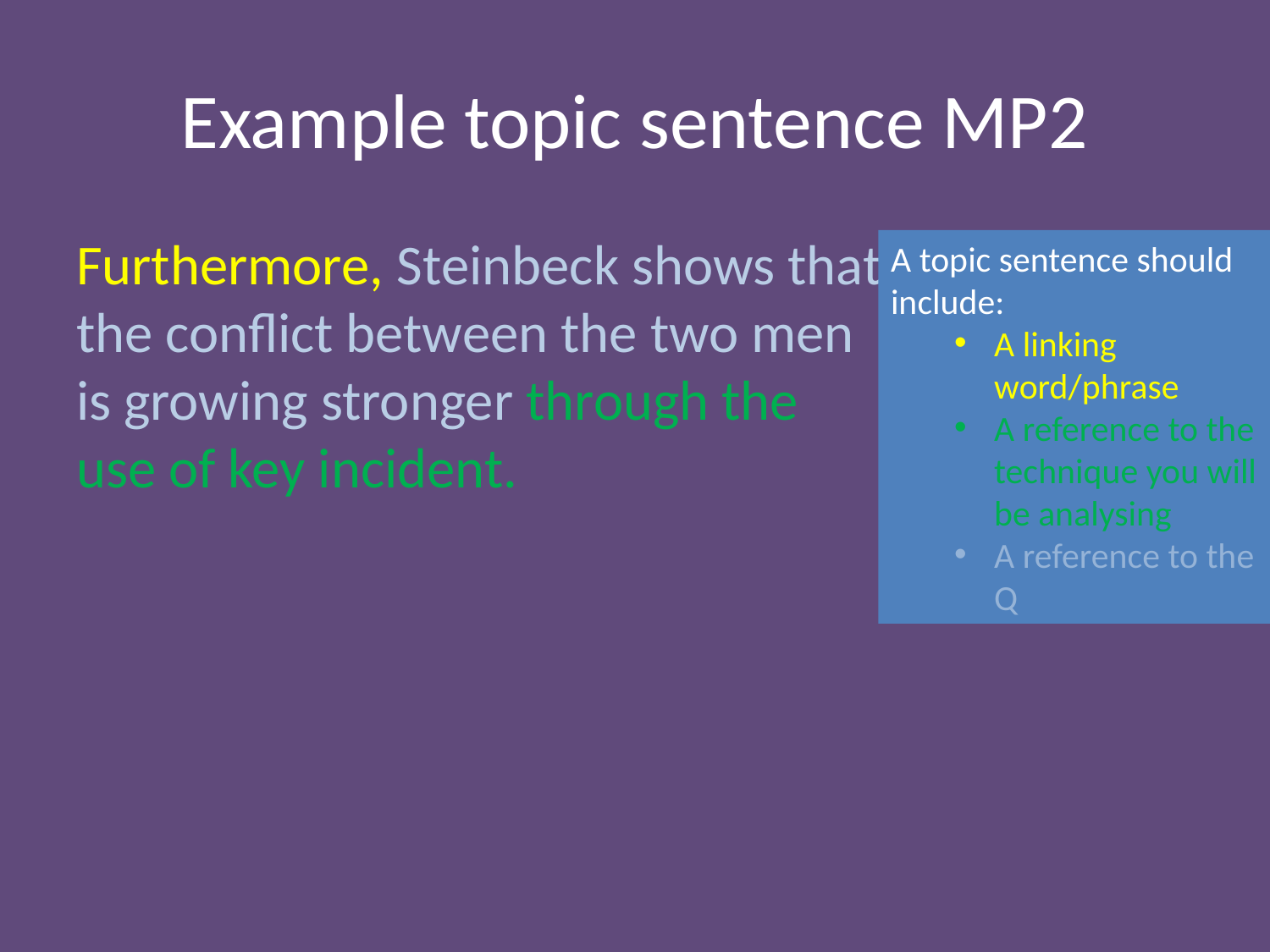

# Example topic sentence MP2
Furthermore, Steinbeck shows that the conflict between the two men is growing stronger through the use of key incident.
A topic sentence should include:
A linking word/phrase
A reference to the technique you will be analysing
A reference to the Q